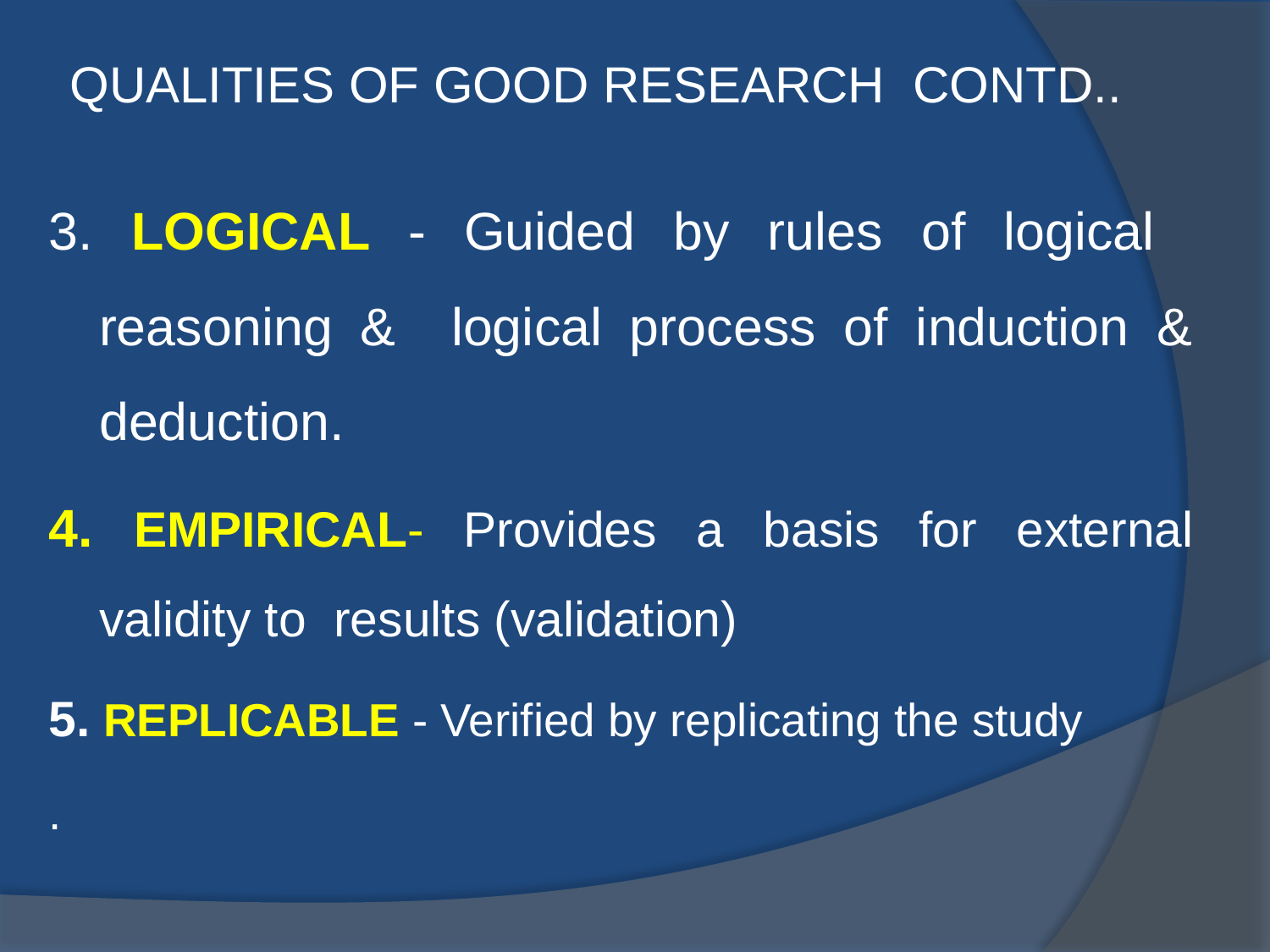

# QUALITIES OF GOOD RESEARCH  CONTD..
3. LOGICAL - Guided by rules of logical  reasoning &  logical process of induction & deduction.
4. EMPIRICAL- Provides a basis for external validity to  results (validation)
5. REPLICABLE - Verified by replicating the study
.